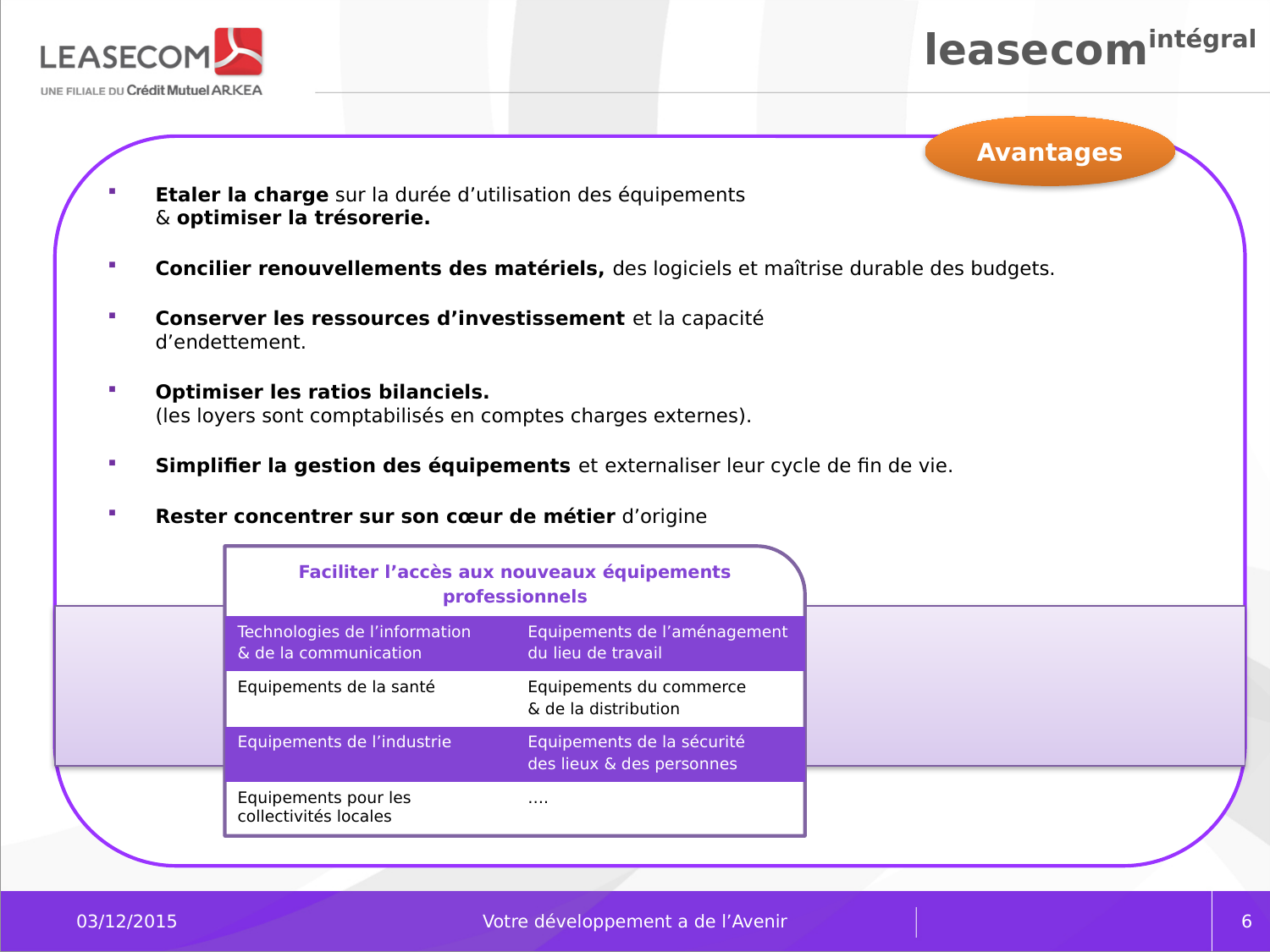

# leasecomintégral
Avantages
Etaler la charge sur la durée d’utilisation des équipements
& optimiser la trésorerie.
Concilier renouvellements des matériels, des logiciels et maîtrise durable des budgets.
Conserver les ressources d’investissement et la capacité
d’endettement.
Optimiser les ratios bilanciels.
(les loyers sont comptabilisés en comptes charges externes).
Simplifier la gestion des équipements et externaliser leur cycle de fin de vie.
Rester concentrer sur son cœur de métier d’origine

| Faciliter l’accès aux nouveaux équipements professionnels |  |
| --- | --- |
| Technologies de l’information & de la communication | Equipements de l’aménagement du lieu de travail |
| Equipements de la santé | Equipements du commerce & de la distribution |
| Equipements de l’industrie | Equipements de la sécurité des lieux & des personnes |
| Equipements pour les collectivités locales | …. |

Votre développement a de l’Avenir
6
03/12/2015